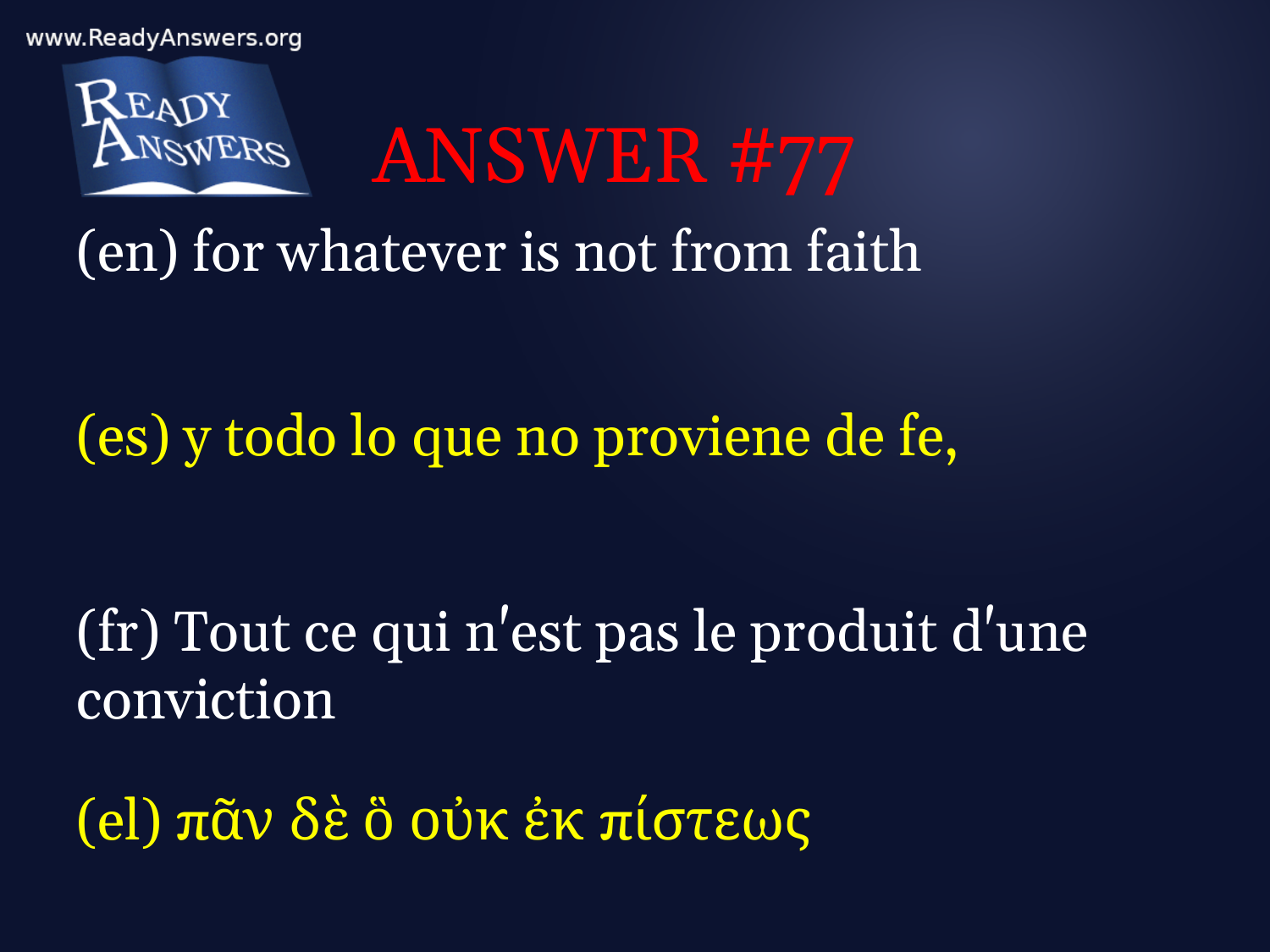

# ANSWER #77
(en) for whatever is not from faith
(es) y todo lo que no proviene de fe,
(fr) Tout ce qui n'est pas le produit d'une conviction
(el) πᾶν δὲ ὃ οὐκ ἐκ πίστεως